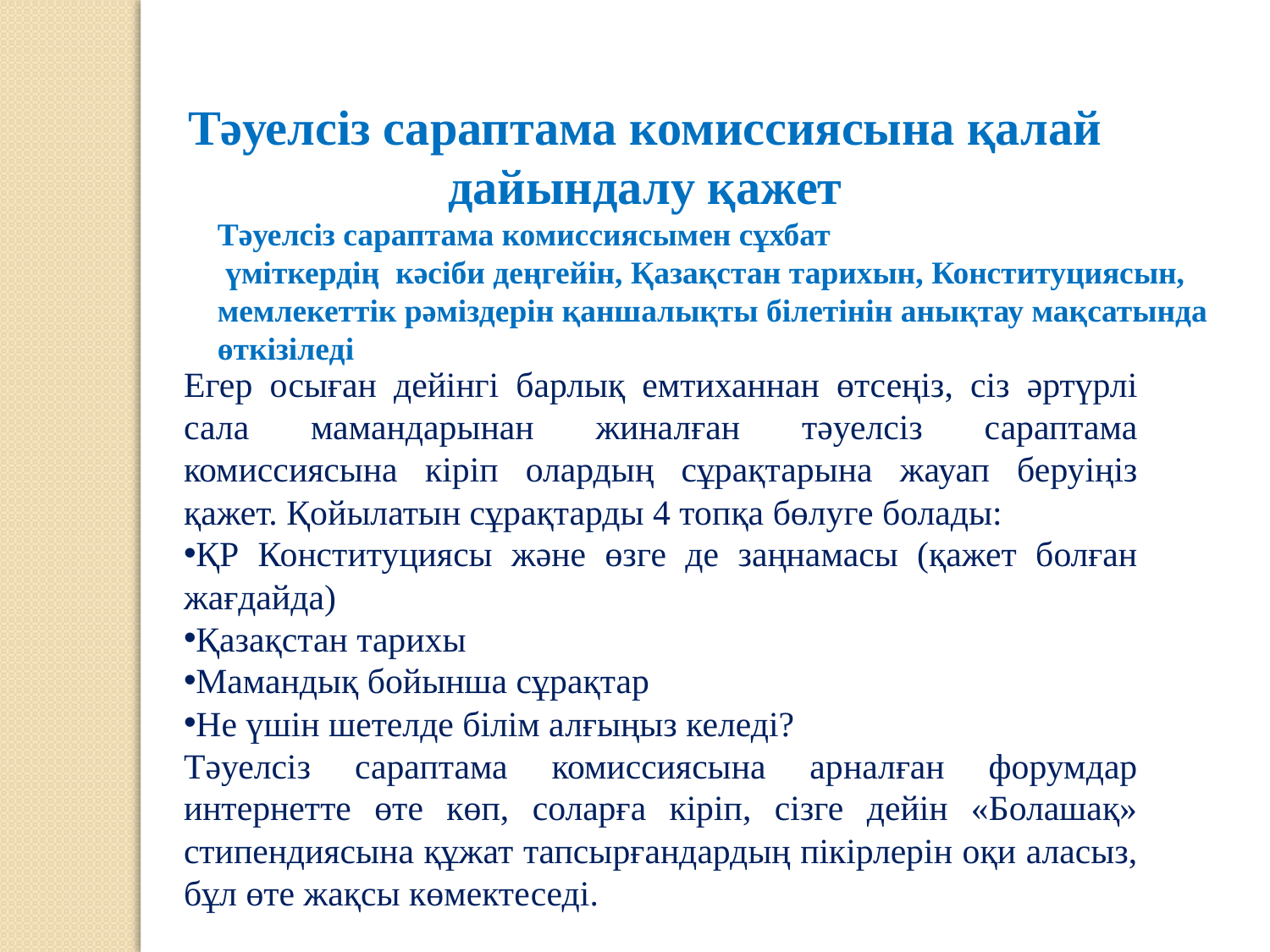

Тәуелсіз сараптама комиссиясына қалай дайындалу қажет
Тәуелсіз сараптама комиссиясымен сұхбат
 үміткердің  кәсіби деңгейін, Қазақстан тарихын, Конституциясын, мемлекеттік рәміздерін қаншалықты білетінін анықтау мақсатында өткізіледі

Егер осыған дейінгі барлық емтиханнан өтсеңіз, сіз әртүрлі сала мамандарынан жиналған тәуелсіз сараптама комиссиясына кіріп олардың сұрақтарына жауап беруіңіз қажет. Қойылатын сұрақтарды 4 топқа бөлуге болады:
ҚР Конституциясы және өзге де заңнамасы (қажет болған жағдайда)
Қазақстан тарихы
Мамандық бойынша сұрақтар
Не үшін шетелде білім алғыңыз келеді?
Тәуелсіз сараптама комиссиясына арналған форумдар интернетте өте көп, соларға кіріп, сізге дейін «Болашақ» стипендиясына құжат тапсырғандардың пікірлерін оқи аласыз, бұл өте жақсы көмектеседі.